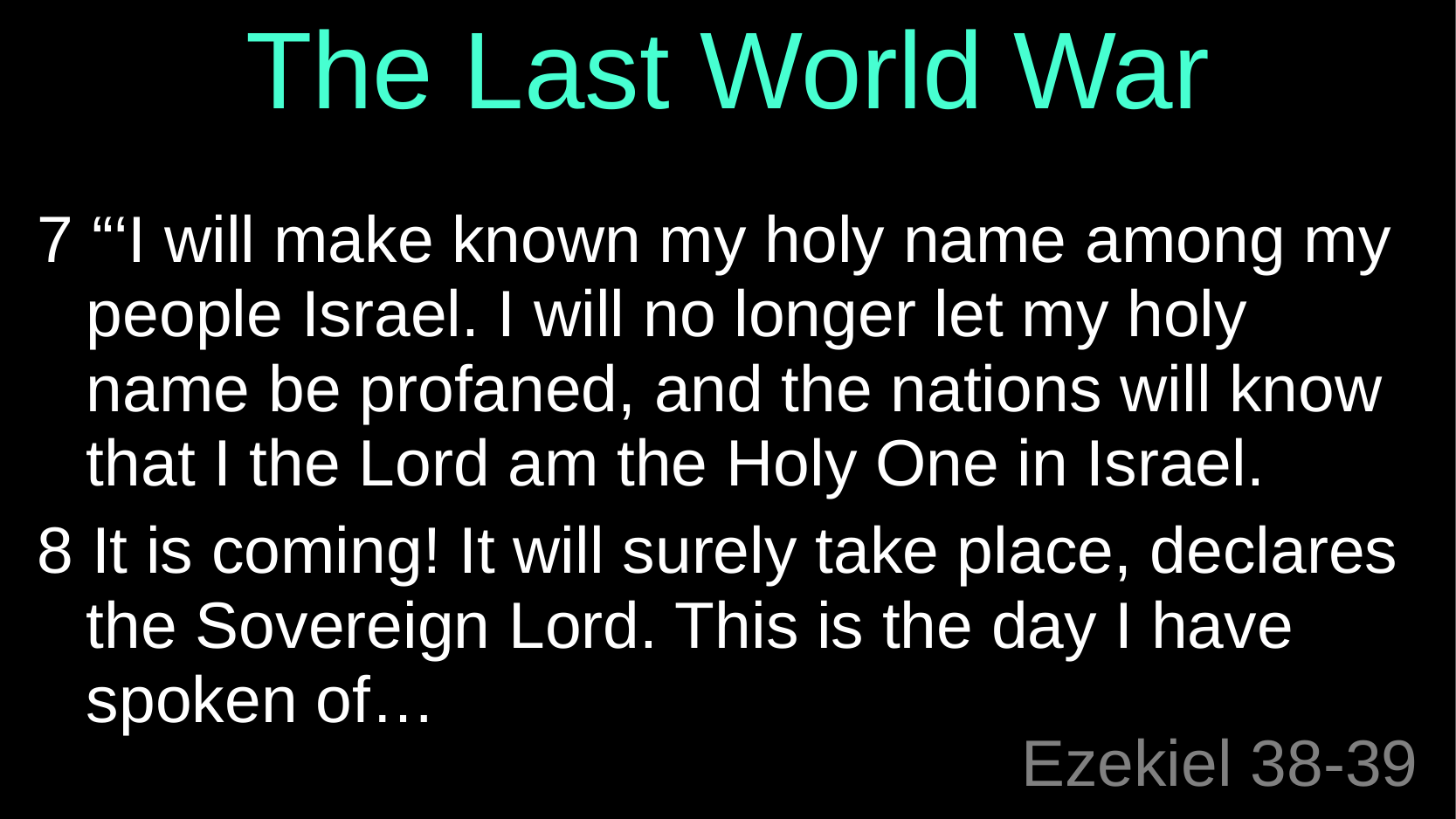

The Last World War

7 “‘I will make known my holy name among my people Israel. I will no longer let my holy name be profaned, and the nations will know that I the Lord am the Holy One in Israel.
8 It is coming! It will surely take place, declares the Sovereign Lord. This is the day I have spoken of…
# Ezekiel 38-39